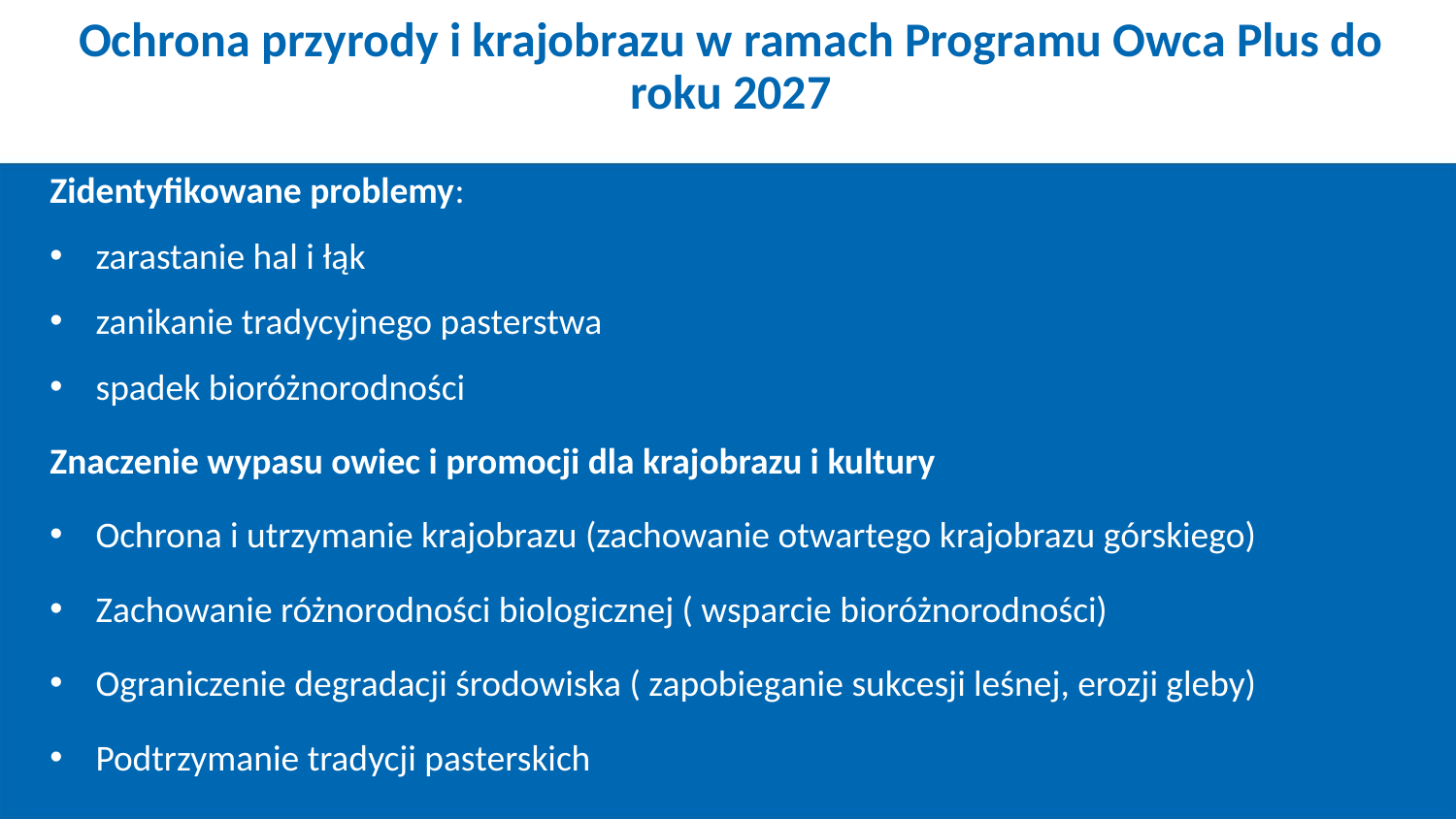

Ochrona przyrody i krajobrazu w ramach Programu Owca Plus do roku 2027
Zidentyfikowane problemy:
zarastanie hal i łąk
zanikanie tradycyjnego pasterstwa
spadek bioróżnorodności
Znaczenie wypasu owiec i promocji dla krajobrazu i kultury
Ochrona i utrzymanie krajobrazu (zachowanie otwartego krajobrazu górskiego)
Zachowanie różnorodności biologicznej ( wsparcie bioróżnorodności)
Ograniczenie degradacji środowiska ( zapobieganie sukcesji leśnej, erozji gleby)
Podtrzymanie tradycji pasterskich